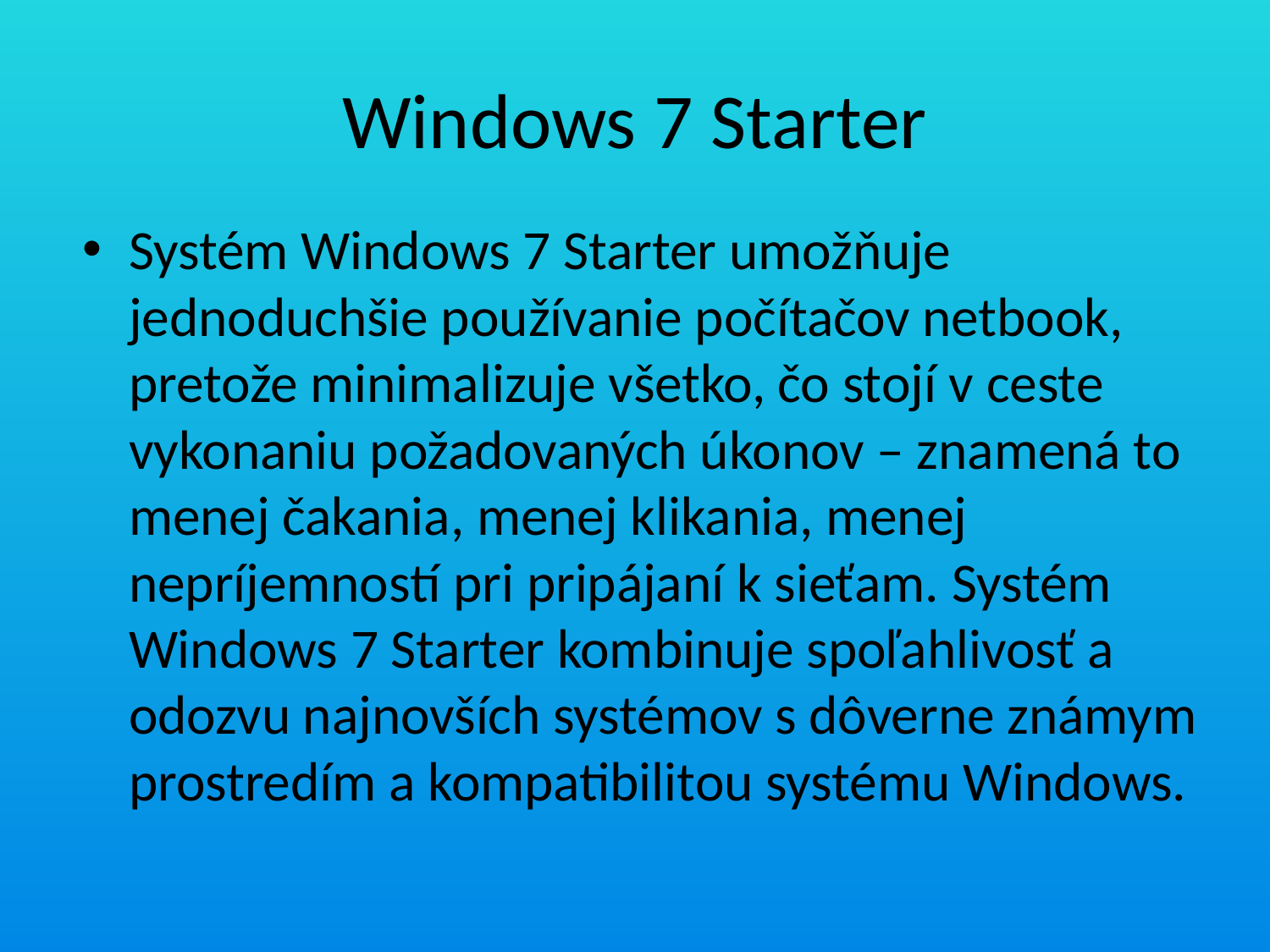

# Windows 7 Starter
Systém Windows 7 Starter umožňuje jednoduchšie používanie počítačov netbook, pretože minimalizuje všetko, čo stojí v ceste vykonaniu požadovaných úkonov – znamená to menej čakania, menej klikania, menej nepríjemností pri pripájaní k sieťam. Systém Windows 7 Starter kombinuje spoľahlivosť a odozvu najnovších systémov s dôverne známym prostredím a kompatibilitou systému Windows.